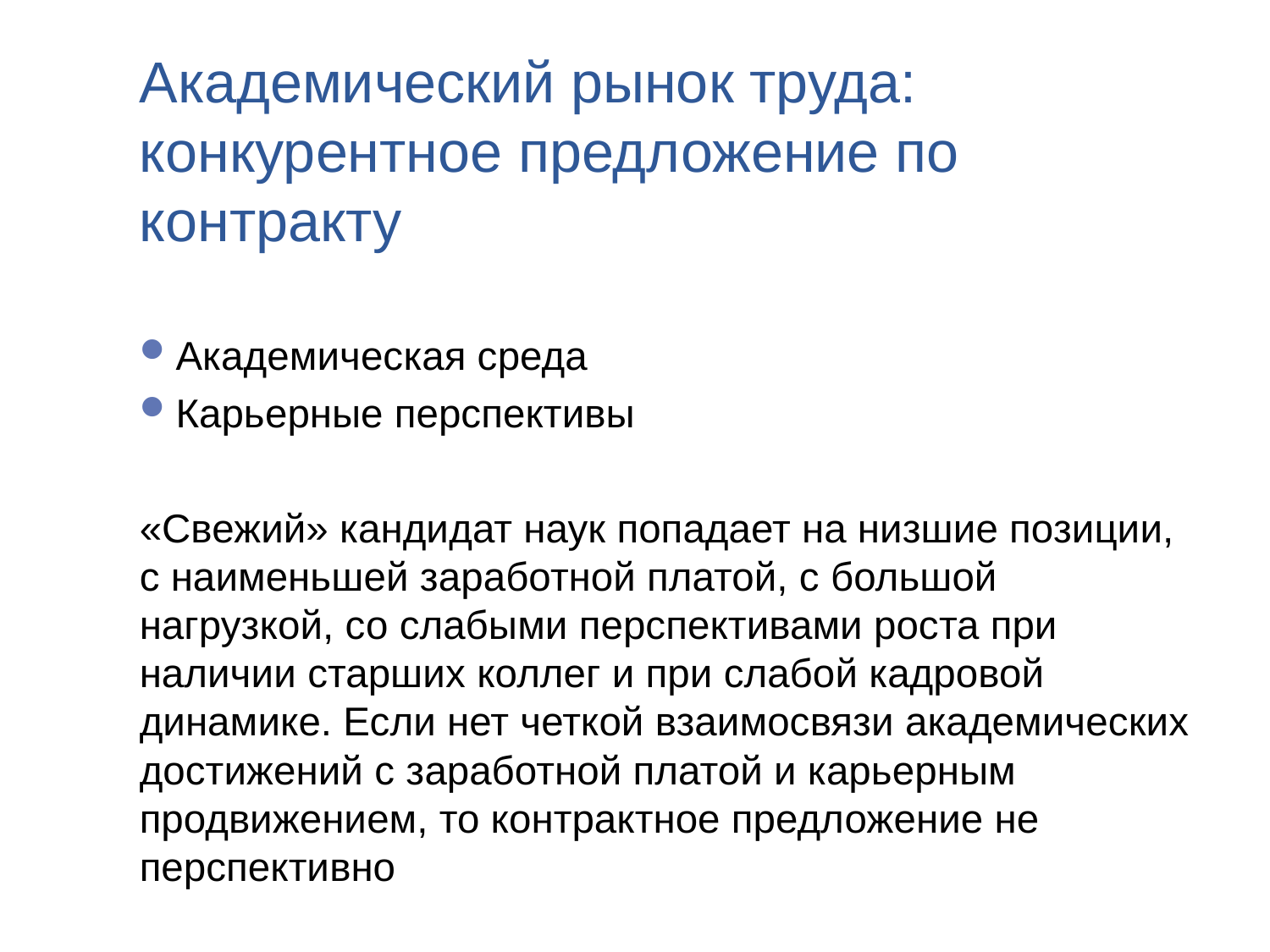

# Академический рынок труда: конкурентное предложение по контракту

Академическая среда
Карьерные перспективы

«Свежий» кандидат наук попадает на низшие позиции, с наименьшей заработной платой, с большой нагрузкой, со слабыми перспективами роста при наличии старших коллег и при слабой кадровой динамике. Если нет четкой взаимосвязи академических достижений с заработной платой и карьерным продвижением, то контрактное предложение не перспективно